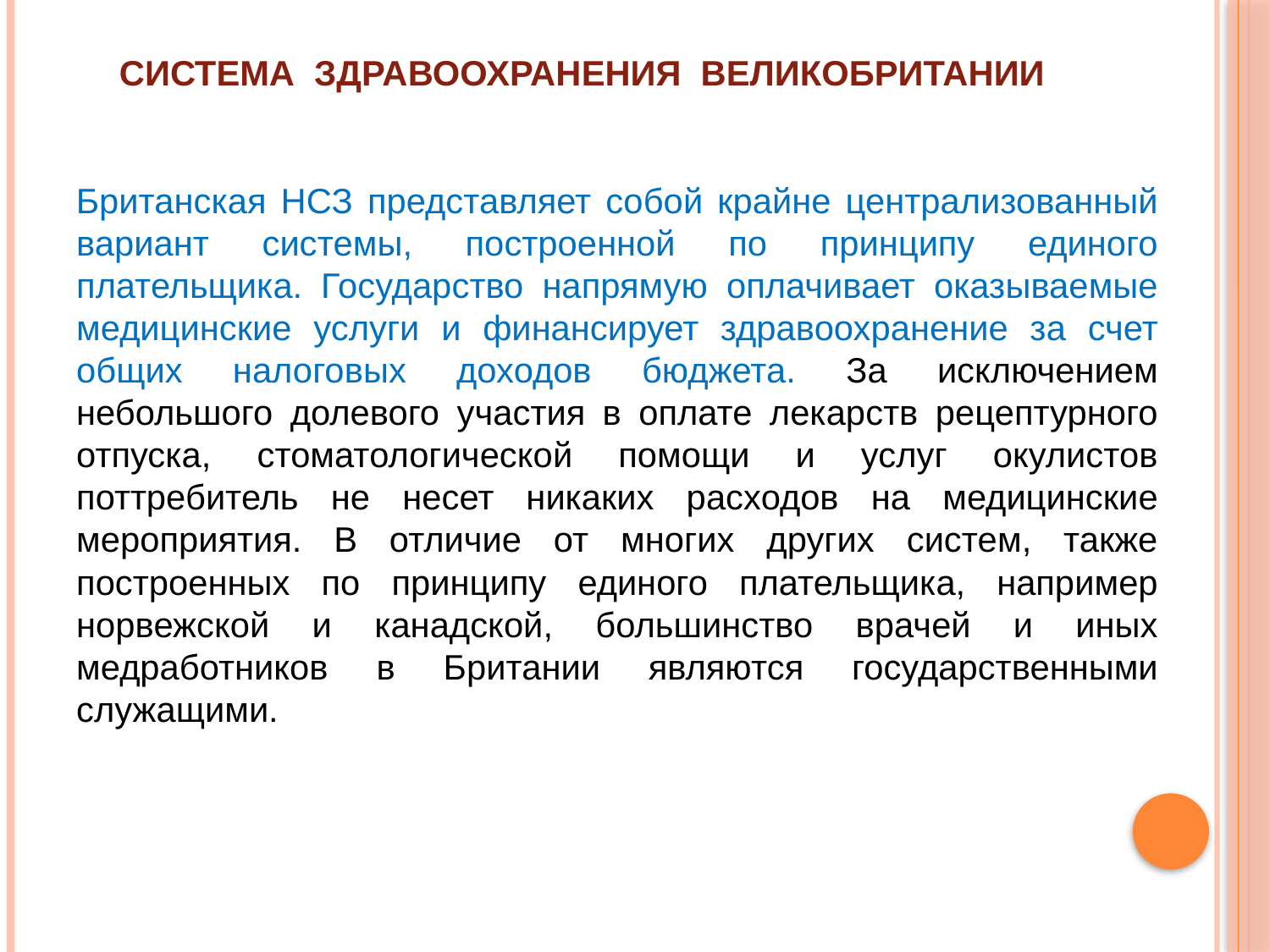

# Система  здравоохранения  Великобритании

Британская НСЗ представляет собой крайне централизованный вариант системы, построенной по принципу единого плательщика. Государство напрямую оплачивает оказываемые медицинские услуги и финансирует здравоохранение за счет общих налоговых доходов бюджета. За исключением небольшого долевого участия в оплате лекарств рецептурного отпуска, стоматологической помощи и услуг окулистов поттребитель не несет никаких расходов на медицинские мероприятия. В отличие от многих других систем, также построенных по принципу единого плательщика, например норвежской и канадской, большинство врачей и иных медработников в Британии являются государственными служащими.